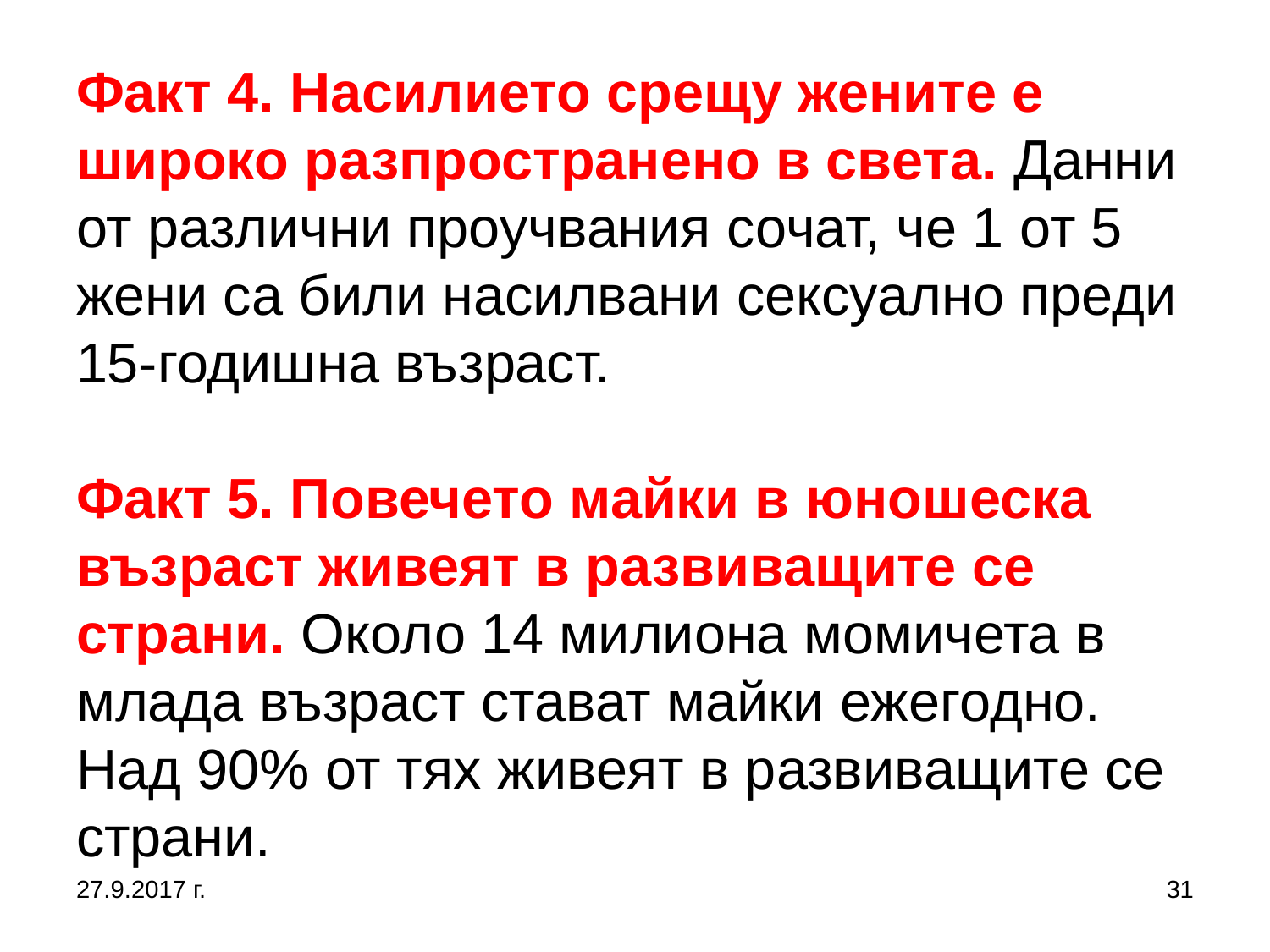

# Факт 4. Насилието срещу жените е широко разпространено в света. Данни от различни проучвания сочат, че 1 от 5 жени са били насилвани сексуално преди 15-годишна възраст. Факт 5. Повечето майки в юношеска възраст живеят в развиващите се страни. Около 14 милиона момичета в млада възраст стават майки ежегодно. Над 90% от тях живеят в развиващите се страни.
27.9.2017 г.
31